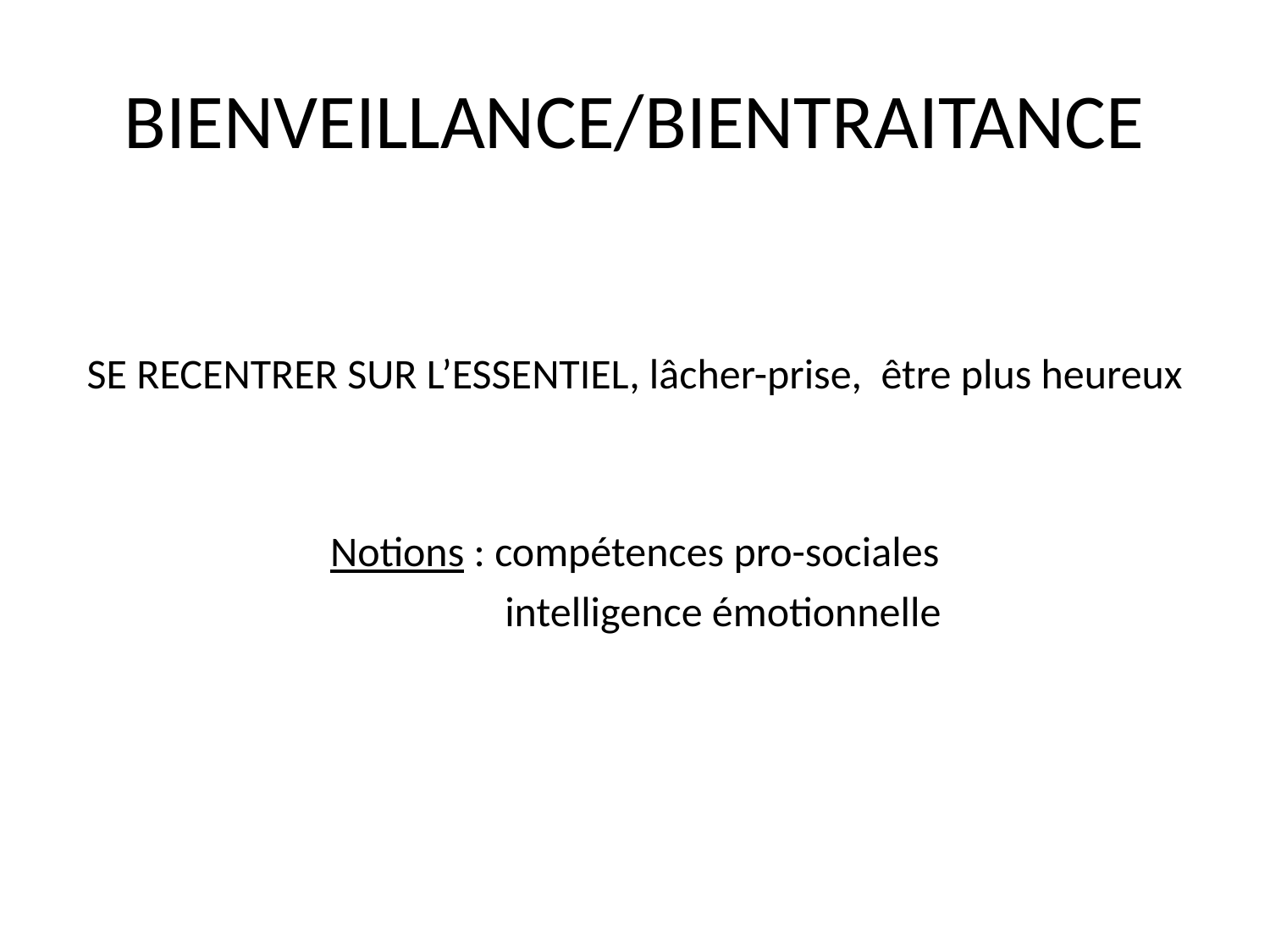

# BIENVEILLANCE/BIENTRAITANCE

SE RECENTRER SUR L’ESSENTIEL, lâcher-prise,  être plus heureux

		Notions : compétences pro-sociales
                 		     intelligence émotionnelle